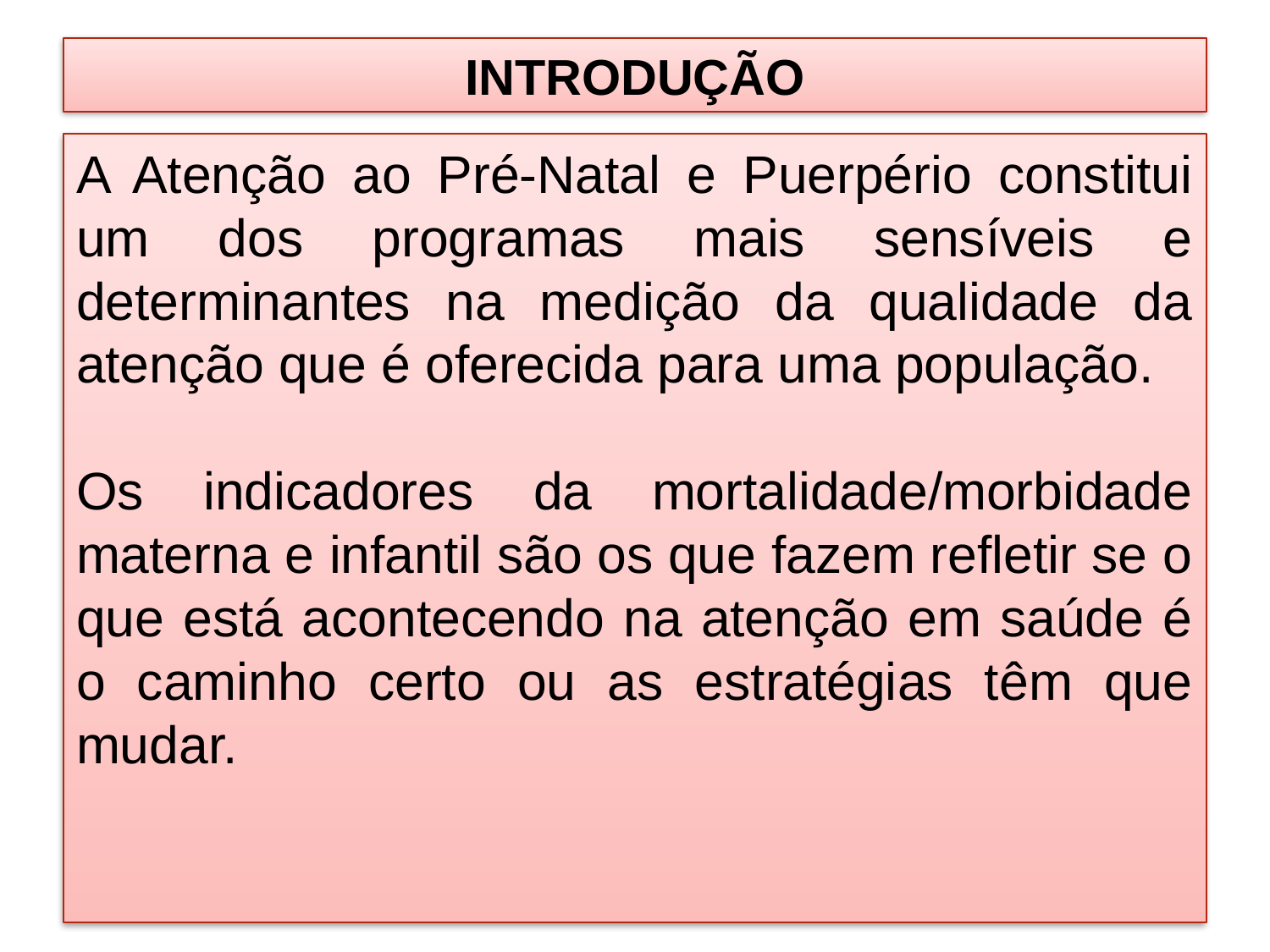

# INTRODUÇÃO
A Atenção ao Pré-Natal e Puerpério constitui um dos programas mais sensíveis e determinantes na medição da qualidade da atenção que é oferecida para uma população.

Os indicadores da mortalidade/morbidade materna e infantil são os que fazem refletir se o que está acontecendo na atenção em saúde é o caminho certo ou as estratégias têm que mudar.
4